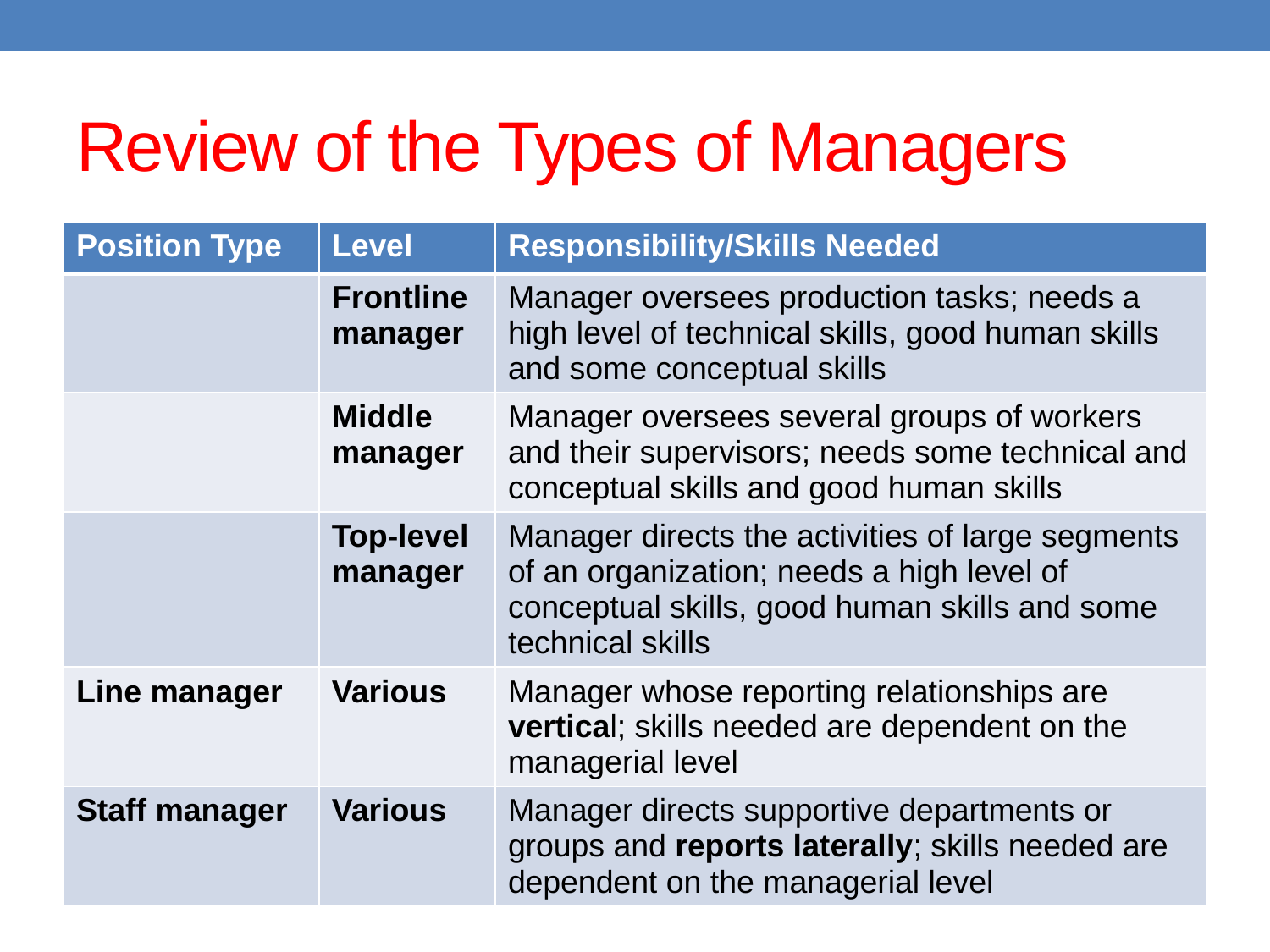

# Review of the Types of Managers
| Position Type | Level | Responsibility/Skills Needed |
| --- | --- | --- |
|  | Frontline manager | Manager oversees production tasks; needs a high level of technical skills, good human skills and some conceptual skills |
|  | Middle manager | Manager oversees several groups of workers and their supervisors; needs some technical and conceptual skills and good human skills |
|  | Top-level manager | Manager directs the activities of large segments of an organization; needs a high level of conceptual skills, good human skills and some technical skills |
| Line manager | Various | Manager whose reporting relationships are vertical; skills needed are dependent on the managerial level |
| Staff manager | Various | Manager directs supportive departments or groups and reports laterally; skills needed are dependent on the managerial level |